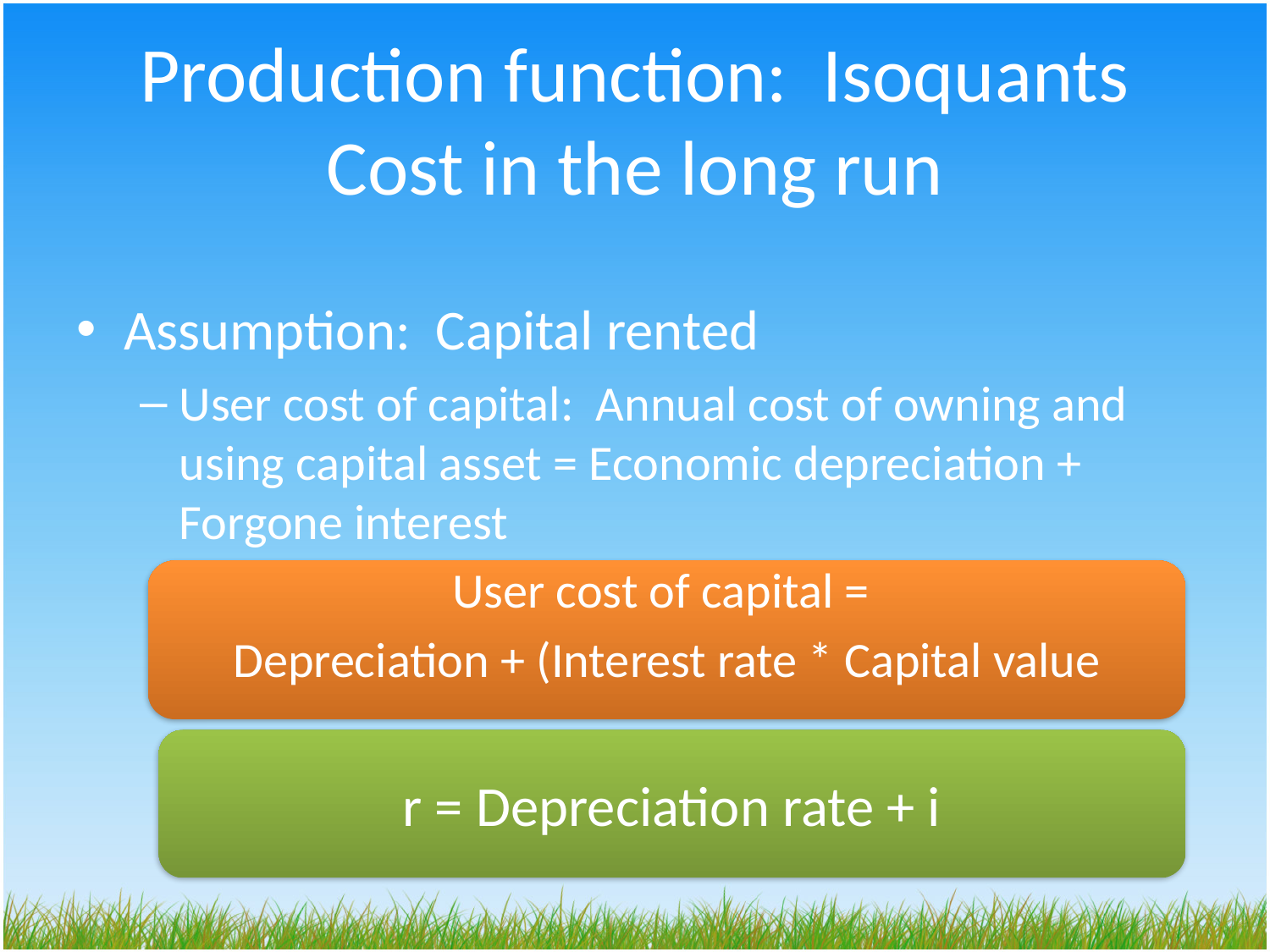

# Production function:  Isoquants Cost in the long run
Assumption:  Capital rented
User cost of capital:  Annual cost of owning and using capital asset = Economic depreciation + Forgone interest
User cost of capital =
Depreciation + (Interest rate * Capital value

r = Depreciation rate + i